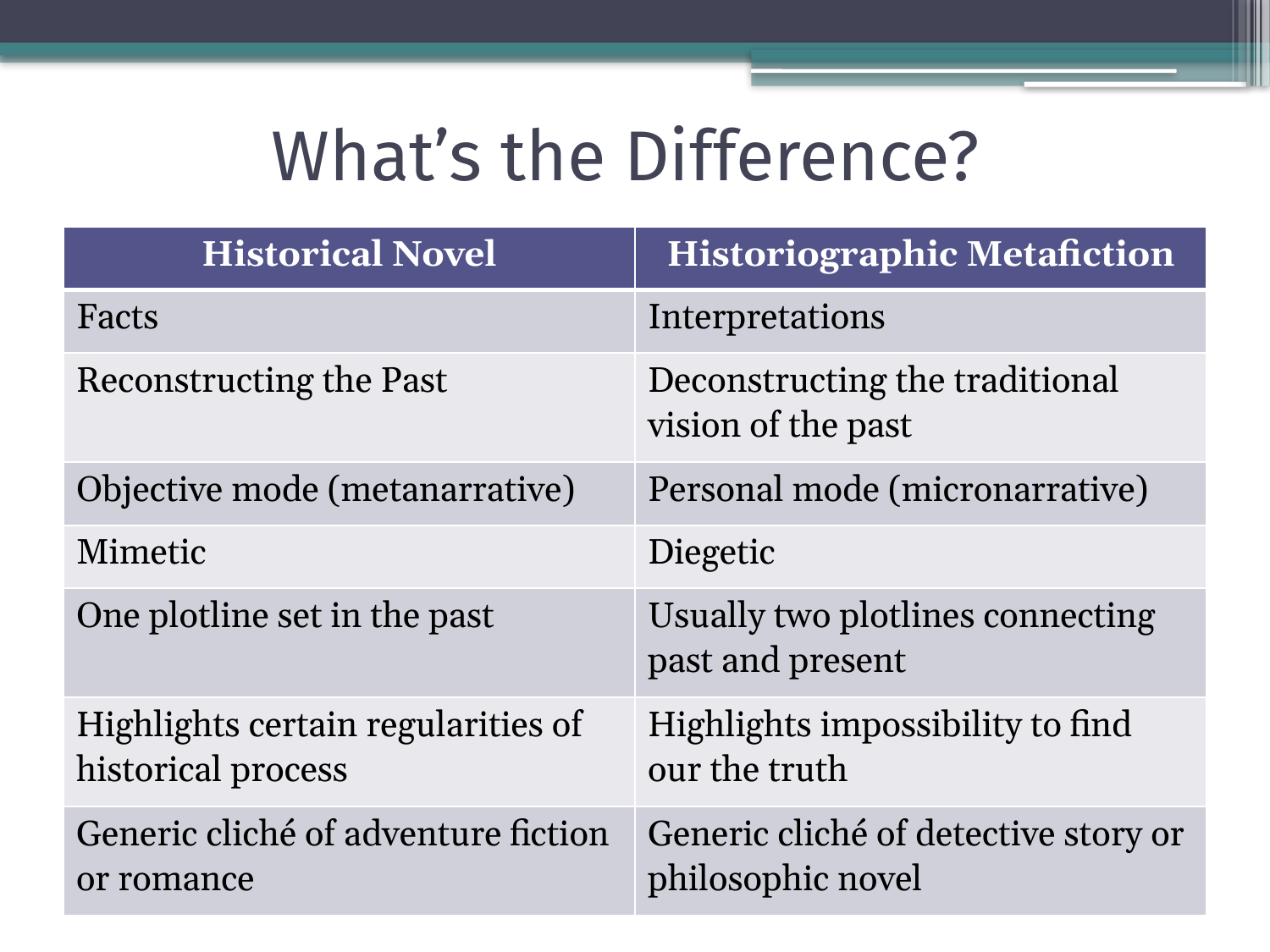

# What’s the Difference?
| Historical Novel | Historiographic Metafiction |
| --- | --- |
| Facts | Interpretations |
| Reconstructing the Past | Deconstructing the traditional vision of the past |
| Objective mode (metanarrative) | Personal mode (micronarrative) |
| Mimetic | Diegetic |
| One plotline set in the past | Usually two plotlines connecting past and present |
| Highlights certain regularities of historical process | Highlights impossibility to find our the truth |
| Generic cliché of adventure fiction or romance | Generic cliché of detective story or philosophic novel |